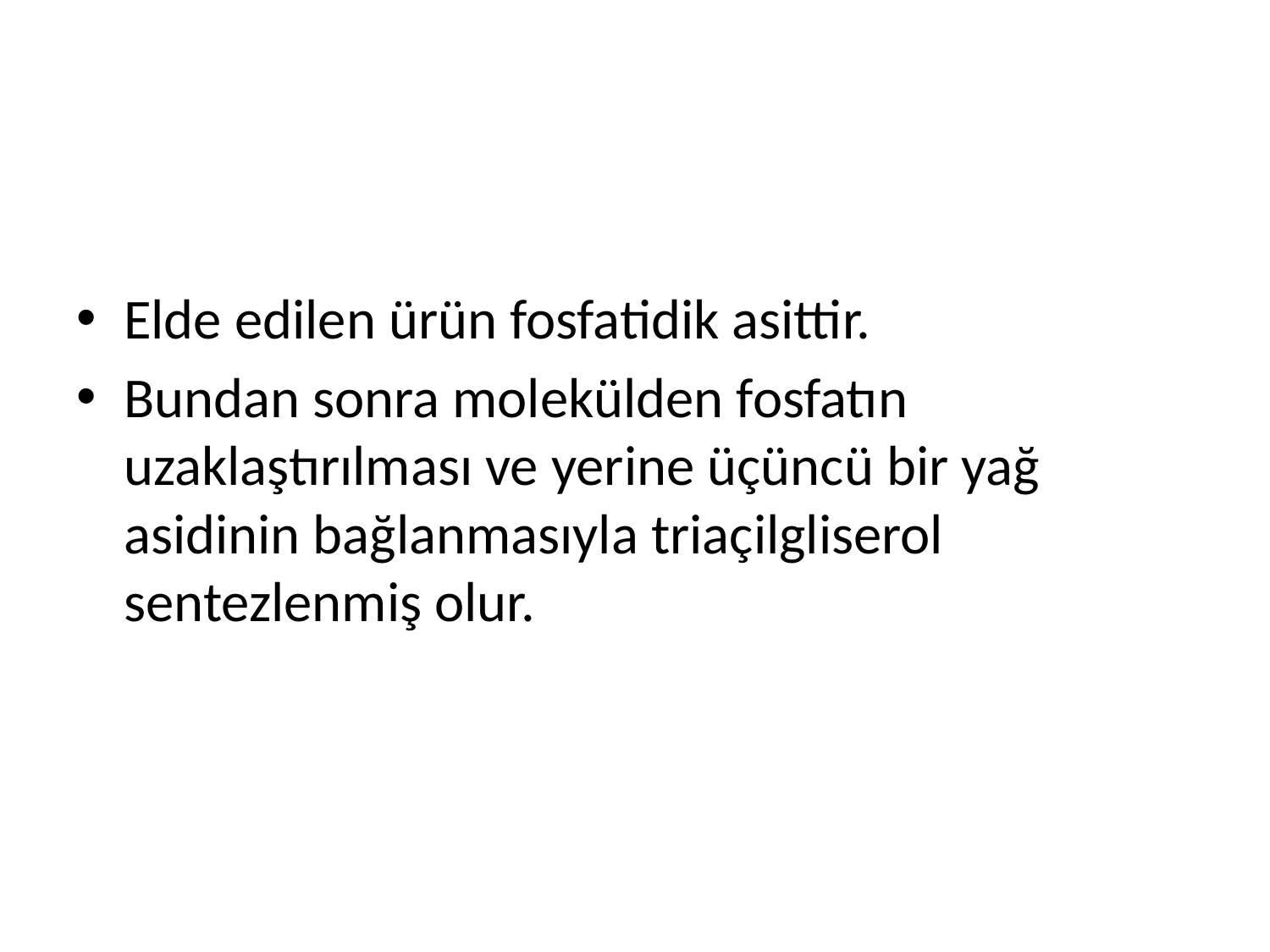

Elde edilen ürün fosfatidik asittir.
Bundan sonra molekülden fosfatın uzaklaştırılması ve yerine üçüncü bir yağ asidinin bağlanmasıyla triaçilgliserol sentezlenmiş olur.